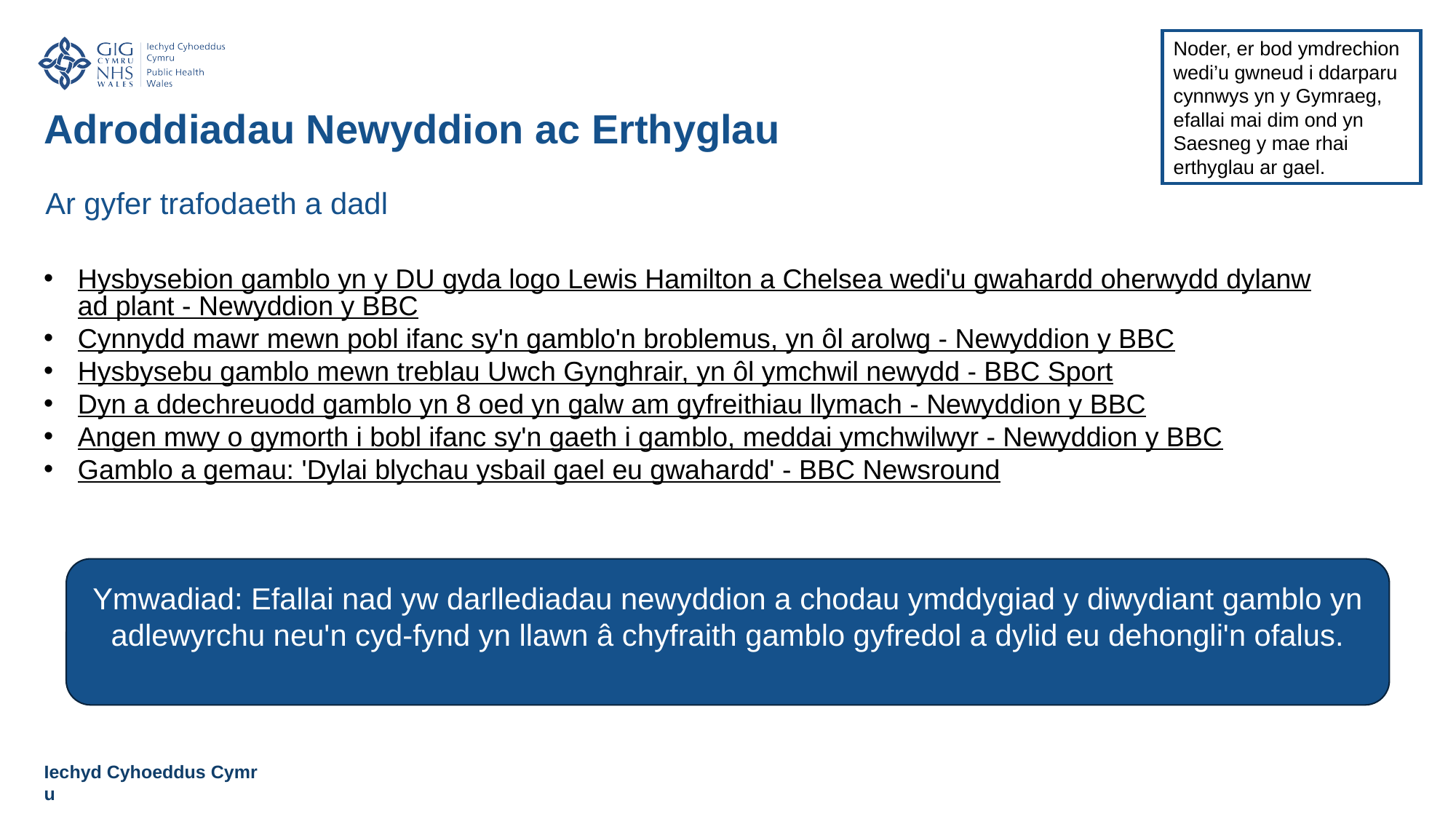

Noder, er bod ymdrechion wedi’u gwneud i ddarparu cynnwys yn y Gymraeg, efallai mai dim ond yn Saesneg y mae rhai erthyglau ar gael.
Adroddiadau Newyddion ac Erthyglau
Ar gyfer trafodaeth a dadl
Hysbysebion gamblo yn y DU gyda logo Lewis Hamilton a Chelsea wedi'u gwahardd oherwydd dylanwad plant - Newyddion y BBC
Cynnydd mawr mewn pobl ifanc sy'n gamblo'n broblemus, yn ôl arolwg - Newyddion y BBC
Hysbysebu gamblo mewn treblau Uwch Gynghrair, yn ôl ymchwil newydd - BBC Sport
Dyn a ddechreuodd gamblo yn 8 oed yn galw am gyfreithiau llymach - Newyddion y BBC
Angen mwy o gymorth i bobl ifanc sy'n gaeth i gamblo, meddai ymchwilwyr - Newyddion y BBC
Gamblo a gemau: 'Dylai blychau ysbail gael eu gwahardd' - BBC Newsround

Ymwadiad: Efallai nad yw darllediadau newyddion a chodau ymddygiad y diwydiant gamblo yn adlewyrchu neu'n cyd-fynd yn llawn â chyfraith gamblo gyfredol a dylid eu dehongli'n ofalus.

Iechyd Cyhoeddus Cymru